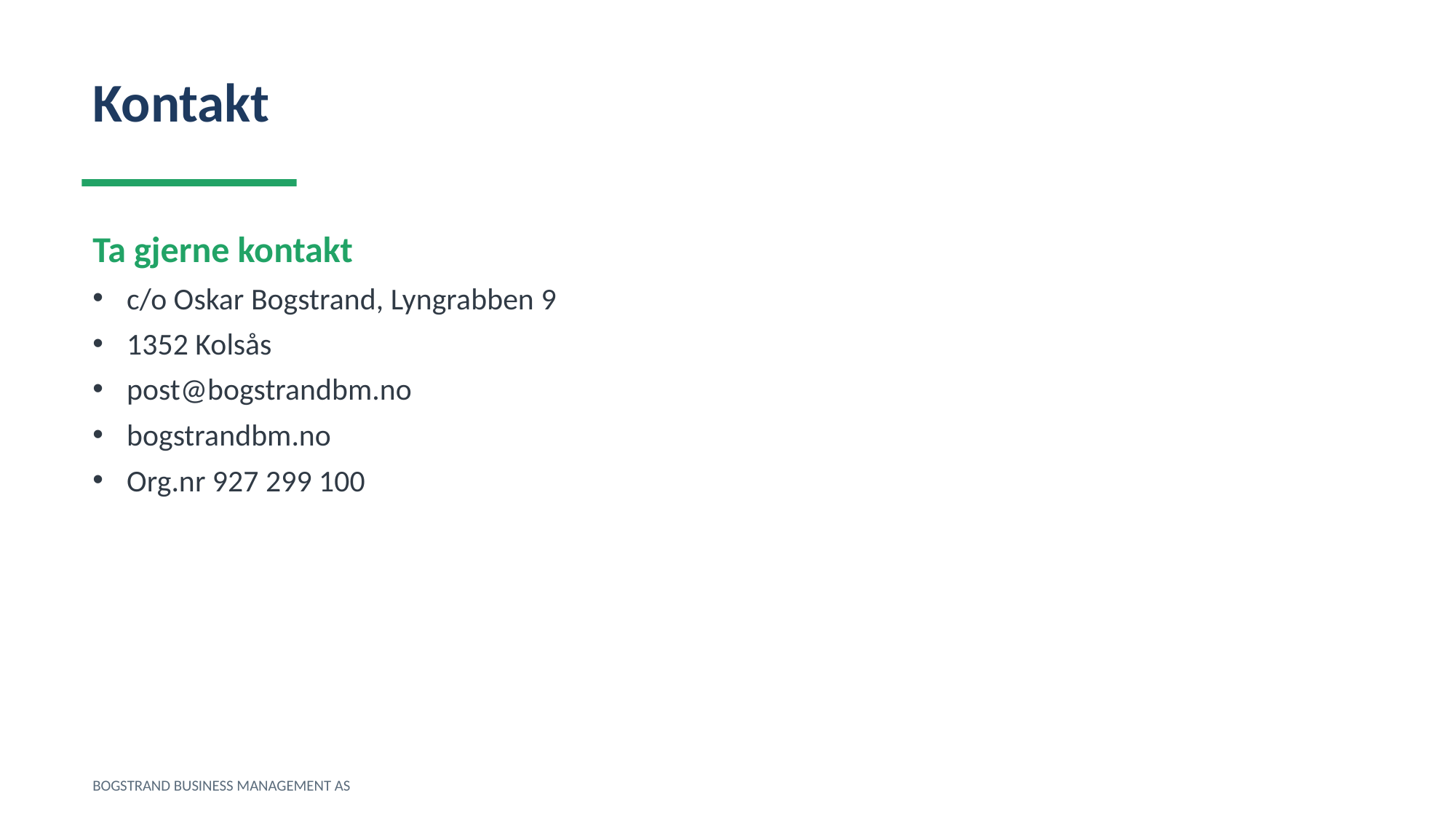

Kontakt

Ta gjerne kontakt
c/o Oskar Bogstrand, Lyngrabben 9
1352 Kolsås
post@bogstrandbm.no
bogstrandbm.no
Org.nr 927 299 100
BOGSTRAND BUSINESS MANAGEMENT AS